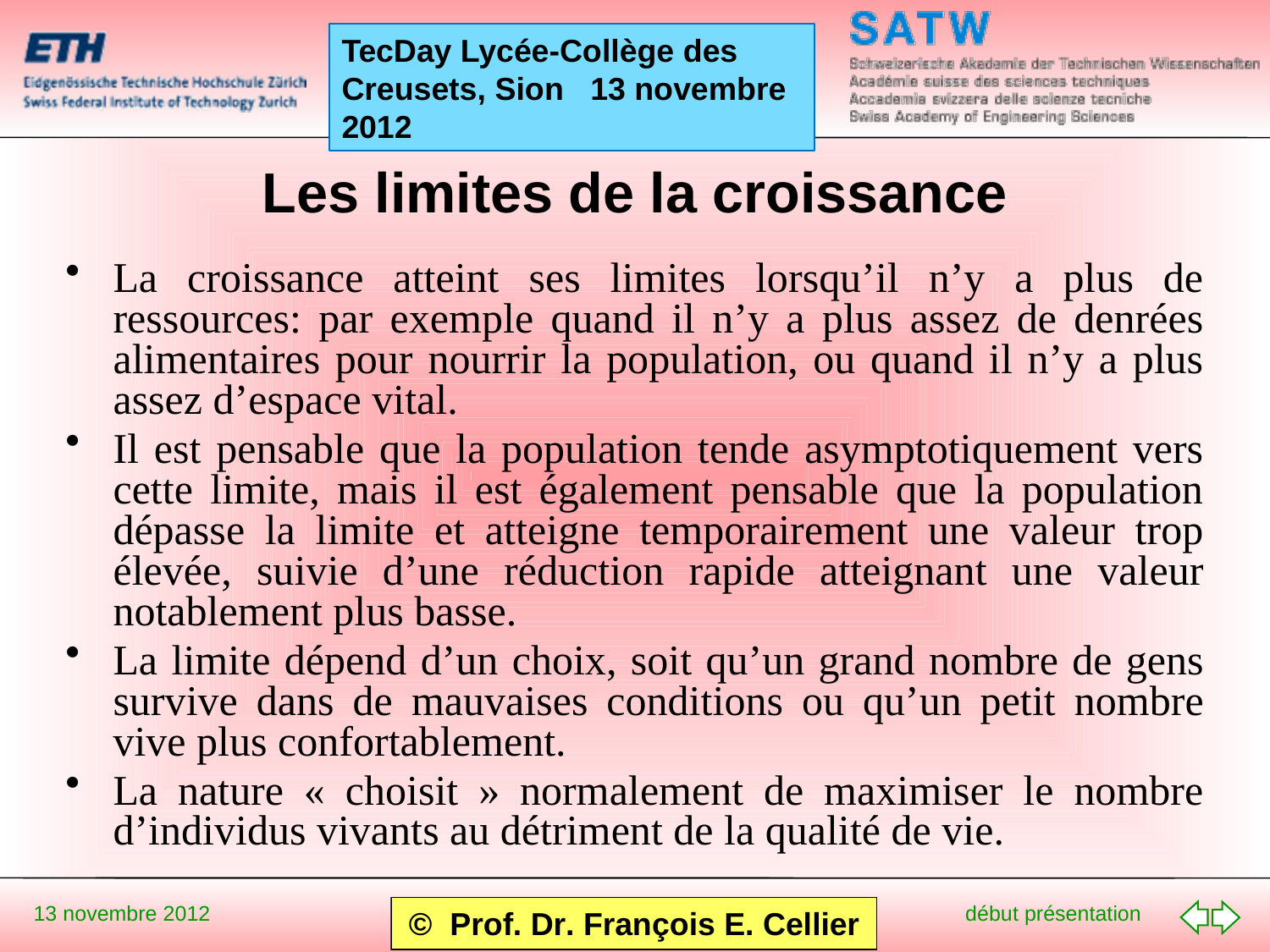

# Les limites de la croissance
La croissance atteint ses limites lorsqu’il n’y a plus de ressources: par exemple quand il n’y a plus assez de denrées alimentaires pour nourrir la population, ou quand il n’y a plus assez d’espace vital.
Il est pensable que la population tende asymptotiquement vers cette limite, mais il est également pensable que la population dépasse la limite et atteigne temporairement une valeur trop élevée, suivie d’une réduction rapide atteignant une valeur notablement plus basse.
La limite dépend d’un choix, soit qu’un grand nombre de gens survive dans de mauvaises conditions ou qu’un petit nombre vive plus confortablement.
La nature « choisit » normalement de maximiser le nombre d’individus vivants au détriment de la qualité de vie.